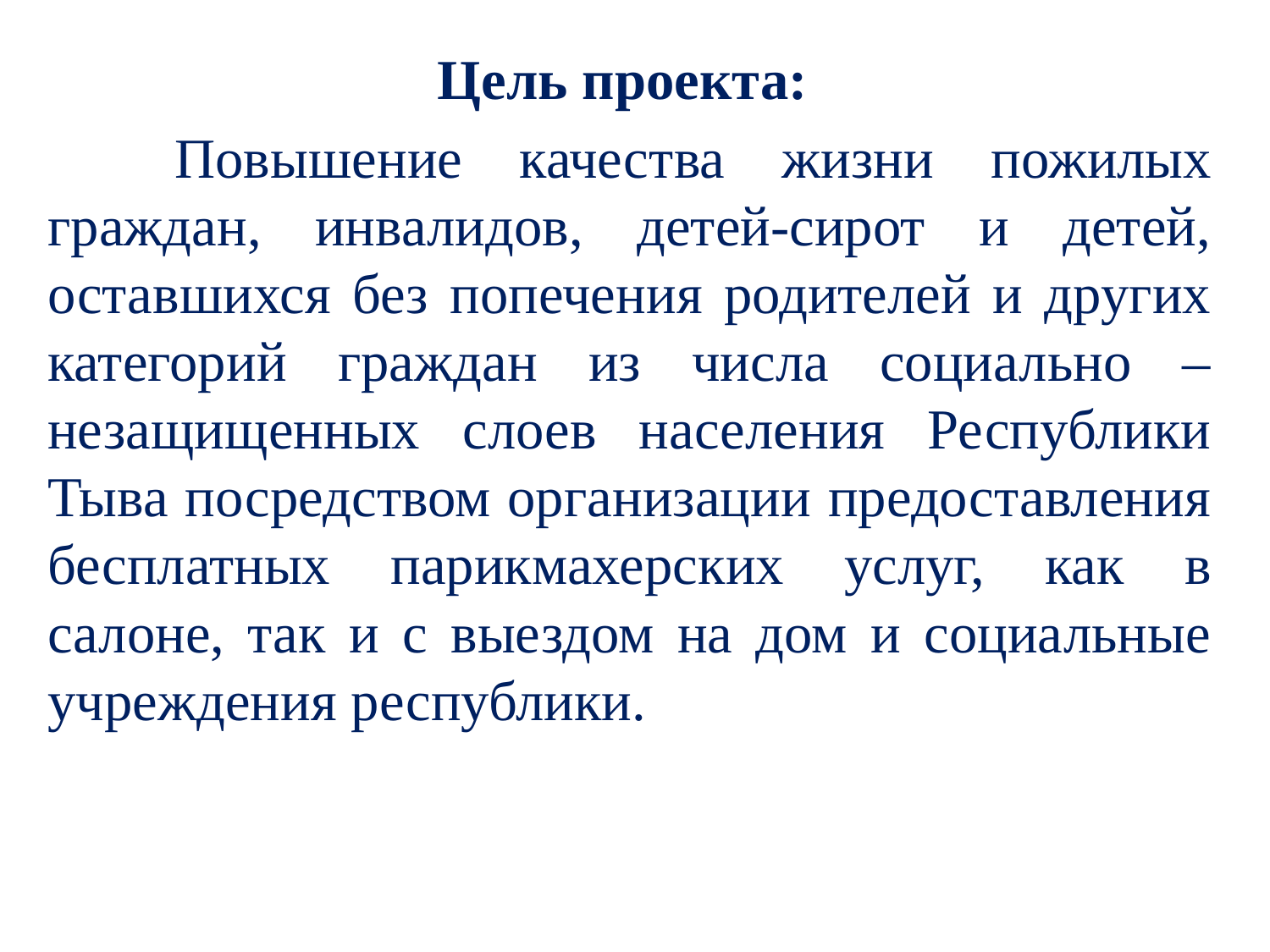

Цель проекта:
	Повышение качества жизни пожилых граждан, инвалидов, детей-сирот и детей, оставшихся без попечения родителей и других категорий граждан из числа социально – незащищенных слоев населения Республики Тыва посредством организации предоставления бесплатных парикмахерских услуг, как в салоне, так и с выездом на дом и социальные учреждения республики.